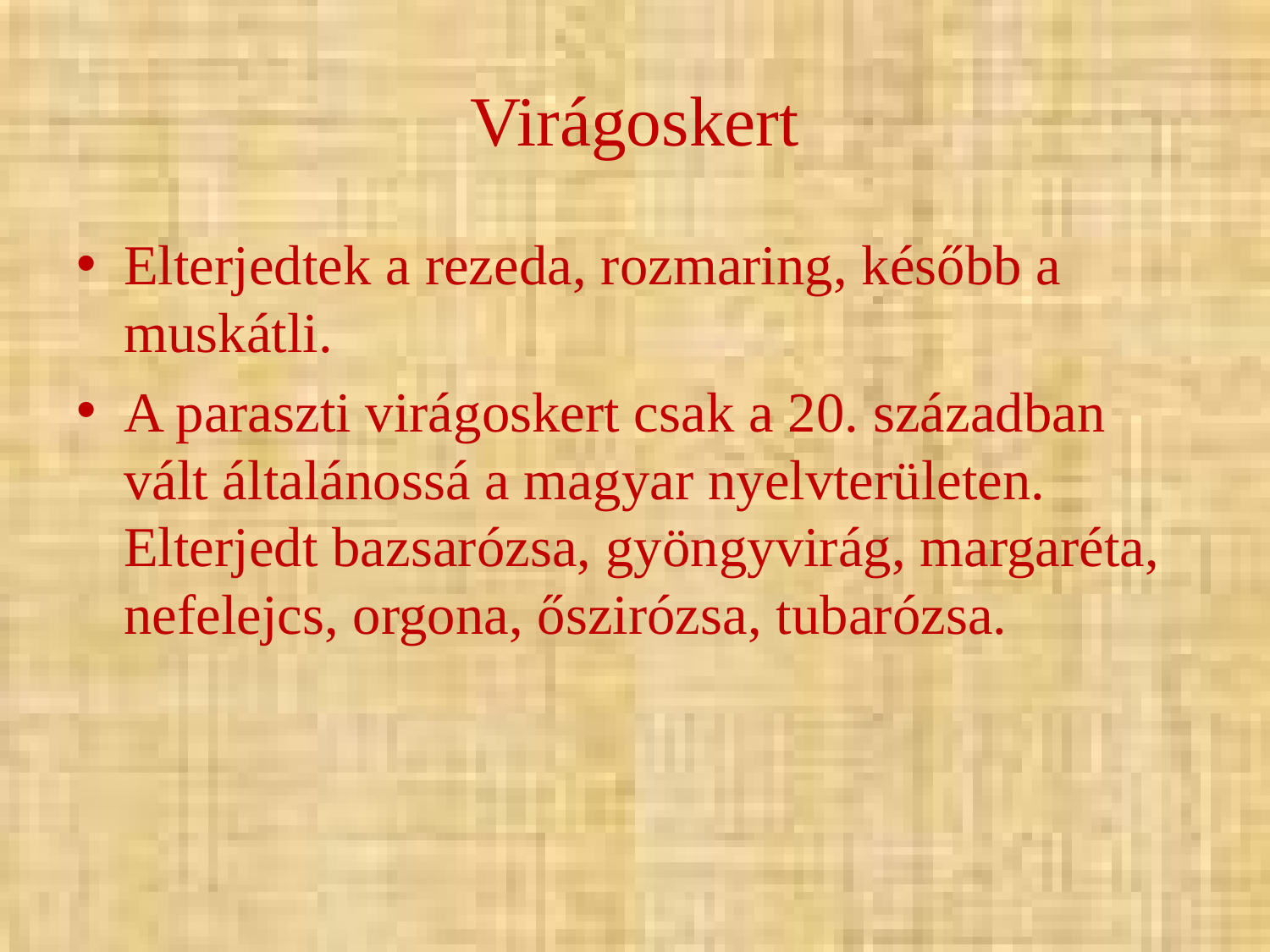

# Virágoskert
Elterjedtek a rezeda, rozmaring, később a muskátli.
A paraszti virágoskert csak a 20. században vált általánossá a magyar nyelvterületen. Elterjedt bazsarózsa, gyöngyvirág, margaréta, nefelejcs, orgona, őszirózsa, tubarózsa.